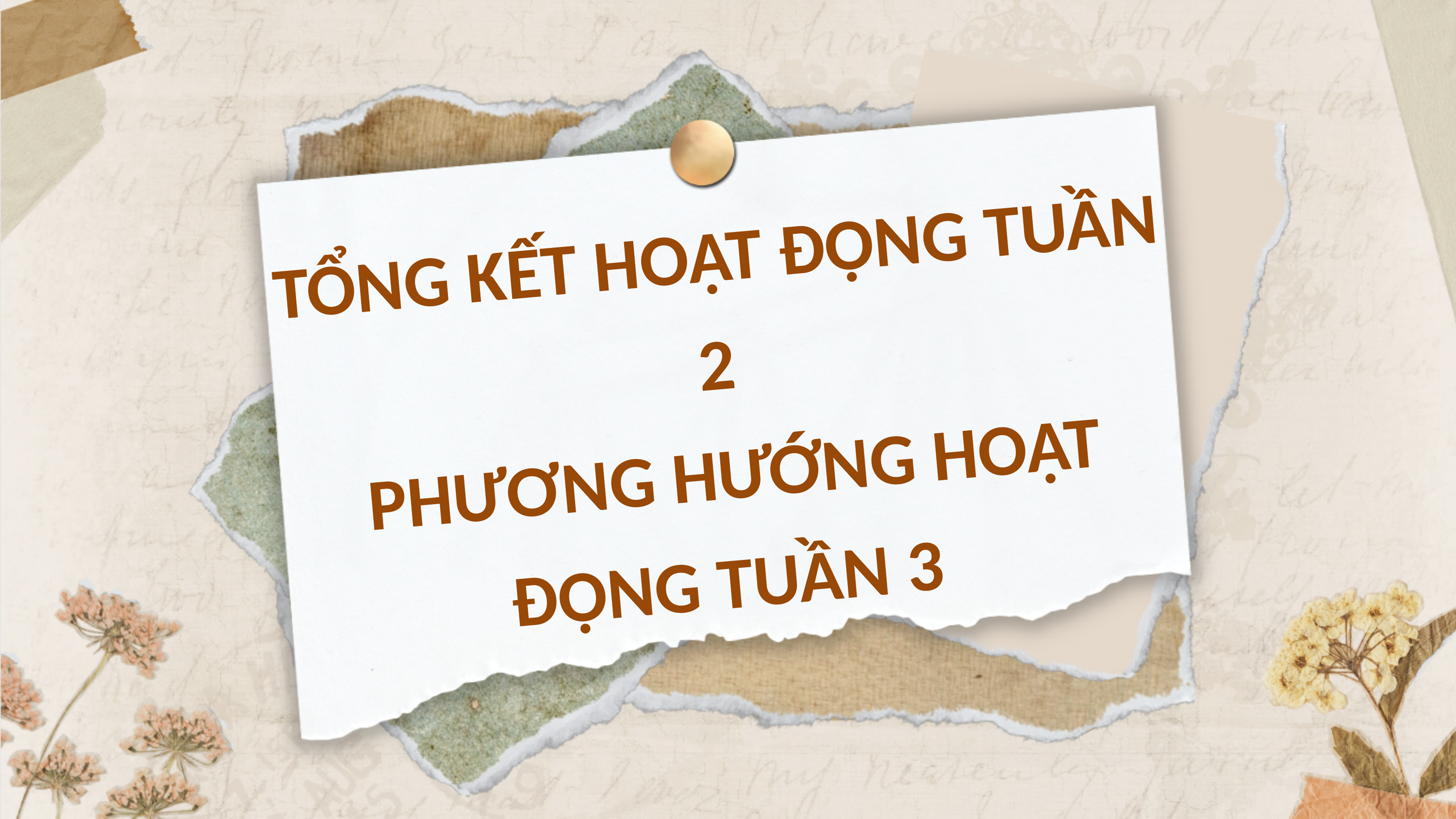

TỔNG KẾT HOẠT ĐỘNG TUẦN 2
PHƯƠNG HƯỚNG HOẠT ĐỘNG TUẦN 3